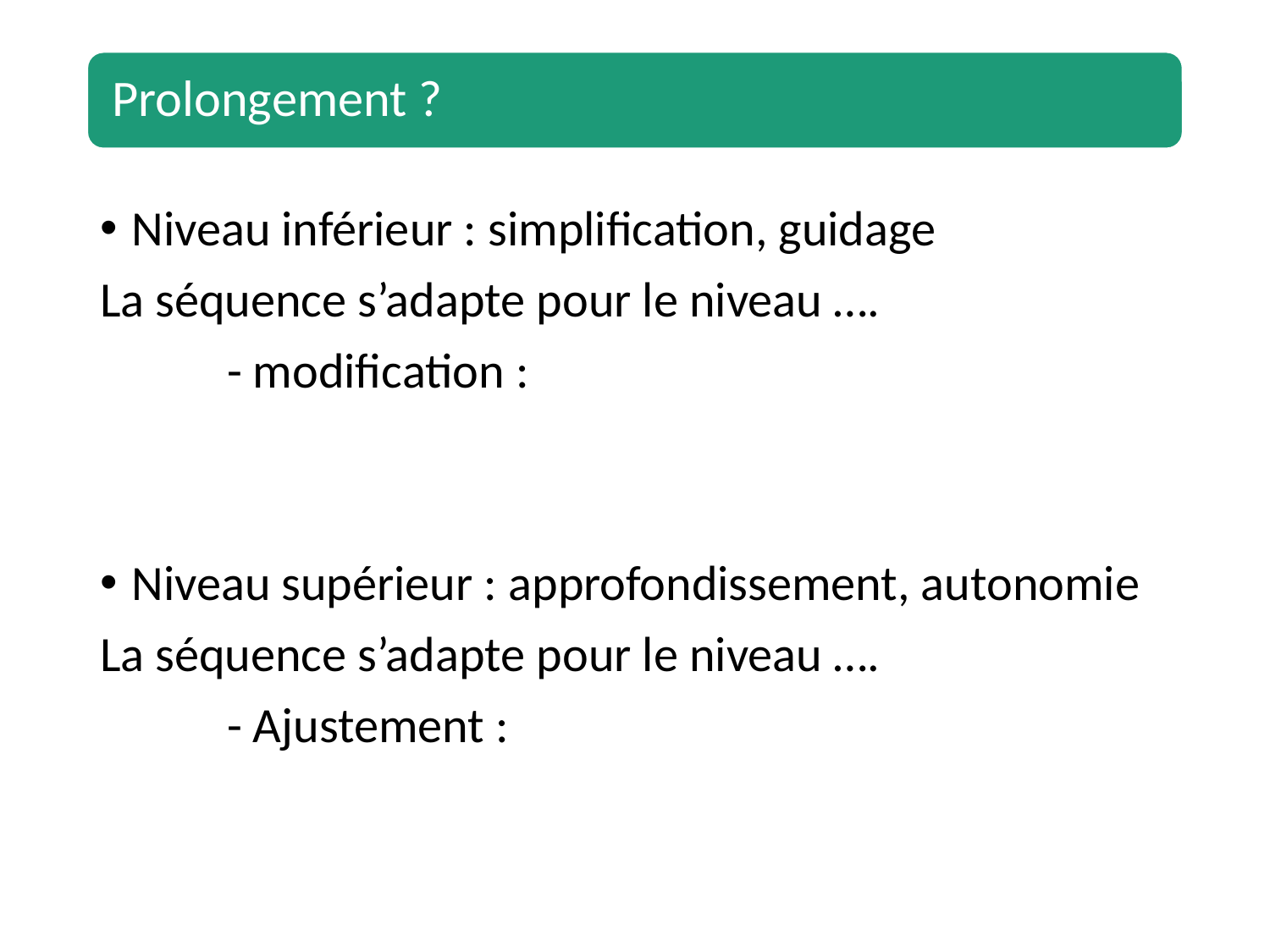

Prolongement ?
Niveau inférieur : simplification, guidage
La séquence s’adapte pour le niveau ….
	- modification :

Niveau supérieur : approfondissement, autonomie
La séquence s’adapte pour le niveau ….
	- Ajustement :